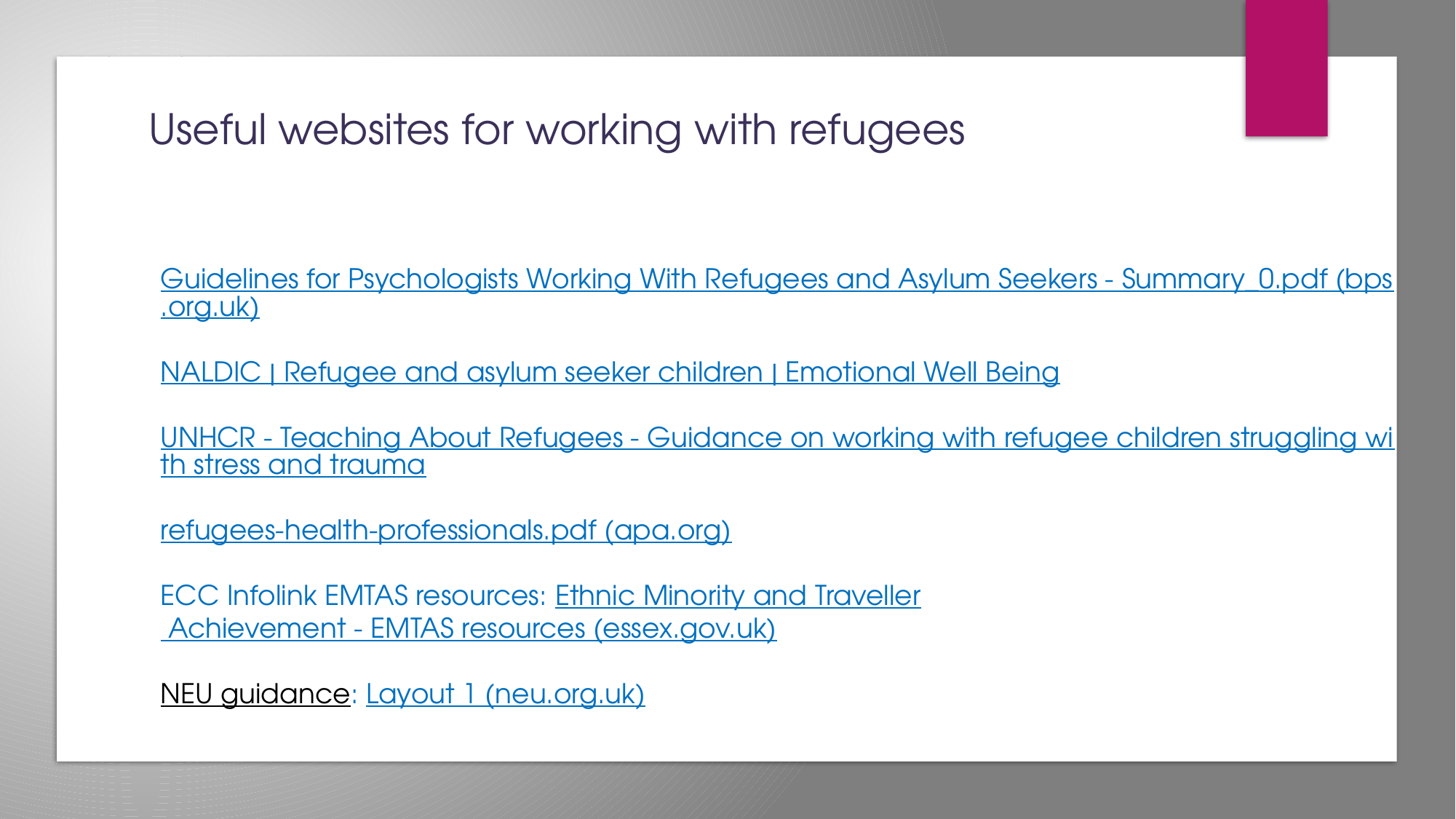

# Useful websites for working with refugees
Guidelines for Psychologists Working With Refugees and Asylum Seekers - Summary_0.pdf (bps.org.uk)

NALDIC | Refugee and asylum seeker children | Emotional Well Being

UNHCR - Teaching About Refugees - Guidance on working with refugee children struggling with stress and trauma

refugees-health-professionals.pdf (apa.org)

ECC Infolink EMTAS resources: Ethnic Minority and Traveller Achievement - EMTAS resources (essex.gov.uk)

NEU guidance: Layout 1 (neu.org.uk)